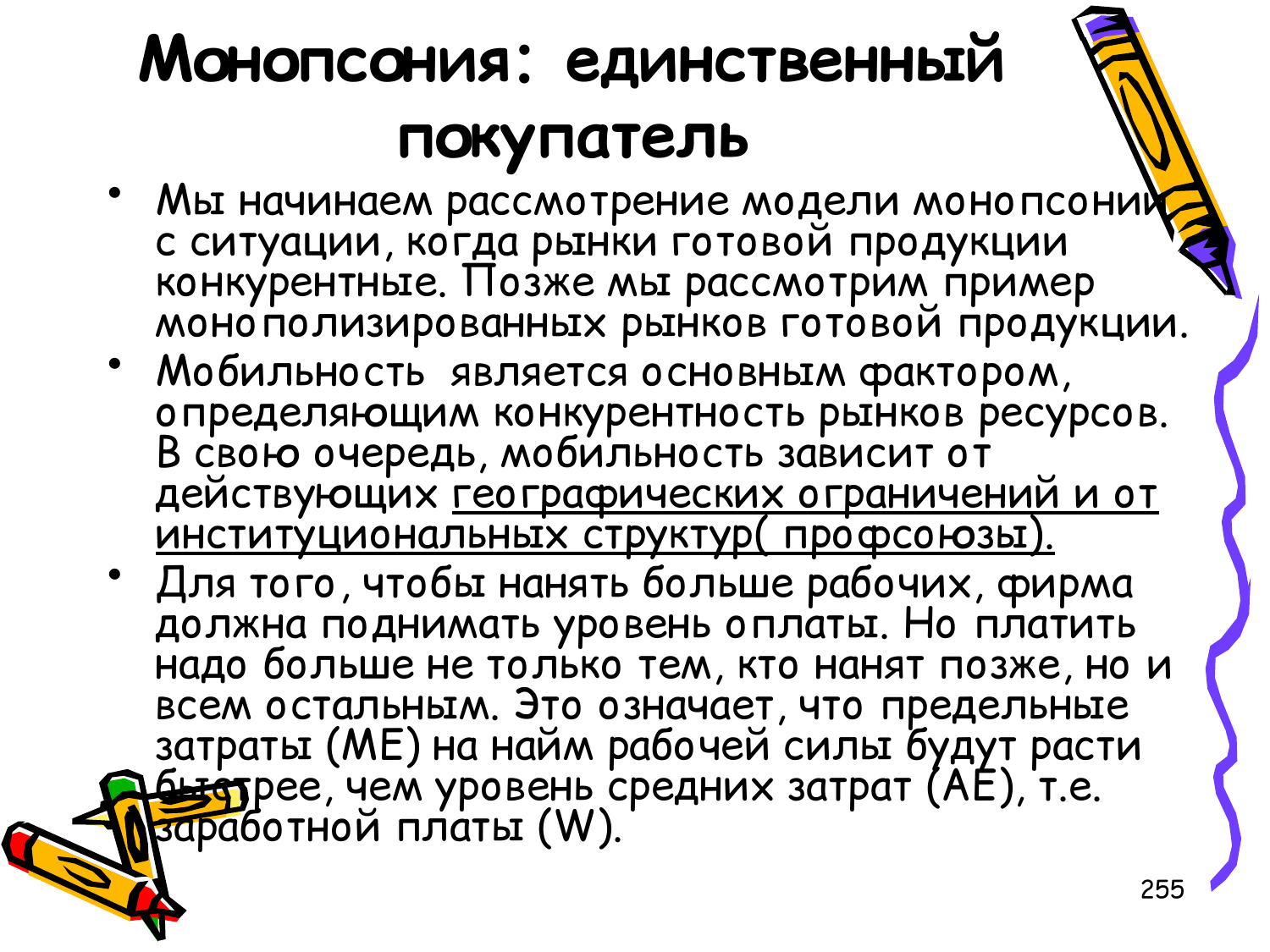

# Монопсония: единственный покупатель
Мы начинаем рассмотрение модели монопсонии с ситуации, когда рынки готовой продукции конкурентные. Позже мы рассмотрим пример монополизированных рынков готовой продукции.
Мобильность  является основным фактором, определяющим конкурентность рынков ресурсов. В свою очередь, мобильность зависит от  действующих географических ограничений и от институциональных структур( профсоюзы).
Для того, чтобы нанять больше рабочих, фирма должна поднимать уровень оплаты. Но платить надо больше не только тем, кто нанят позже, но и всем остальным. Это означает, что предельные затраты (ME) на найм рабочей силы будут расти быстрее, чем уровень средних затрат (AE), т.е. заработной платы (W).

255